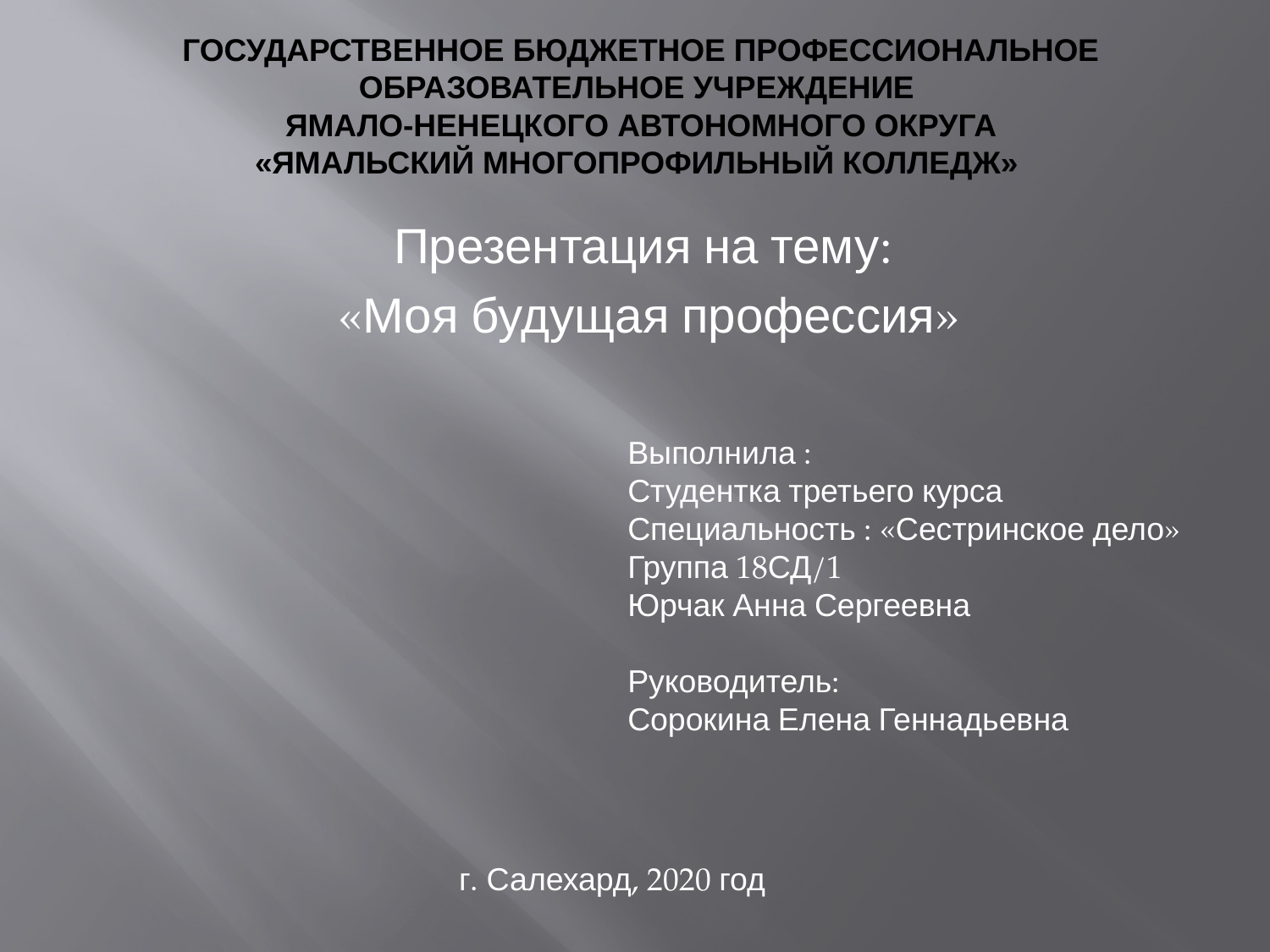

# Государственное бюджетное профессиональное образовательное учреждение Ямало-Ненецкого автономного округа «Ямальский многопрофильный колледж»
Презентация на тему:
 «Моя будущая профессия»
Выполнила :
Студентка третьего курса
Специальность : «Сестринское дело»
Группа 18СД/1
Юрчак Анна Сергеевна

Руководитель:
Сорокина Елена Геннадьевна
г. Салехард, 2020 год